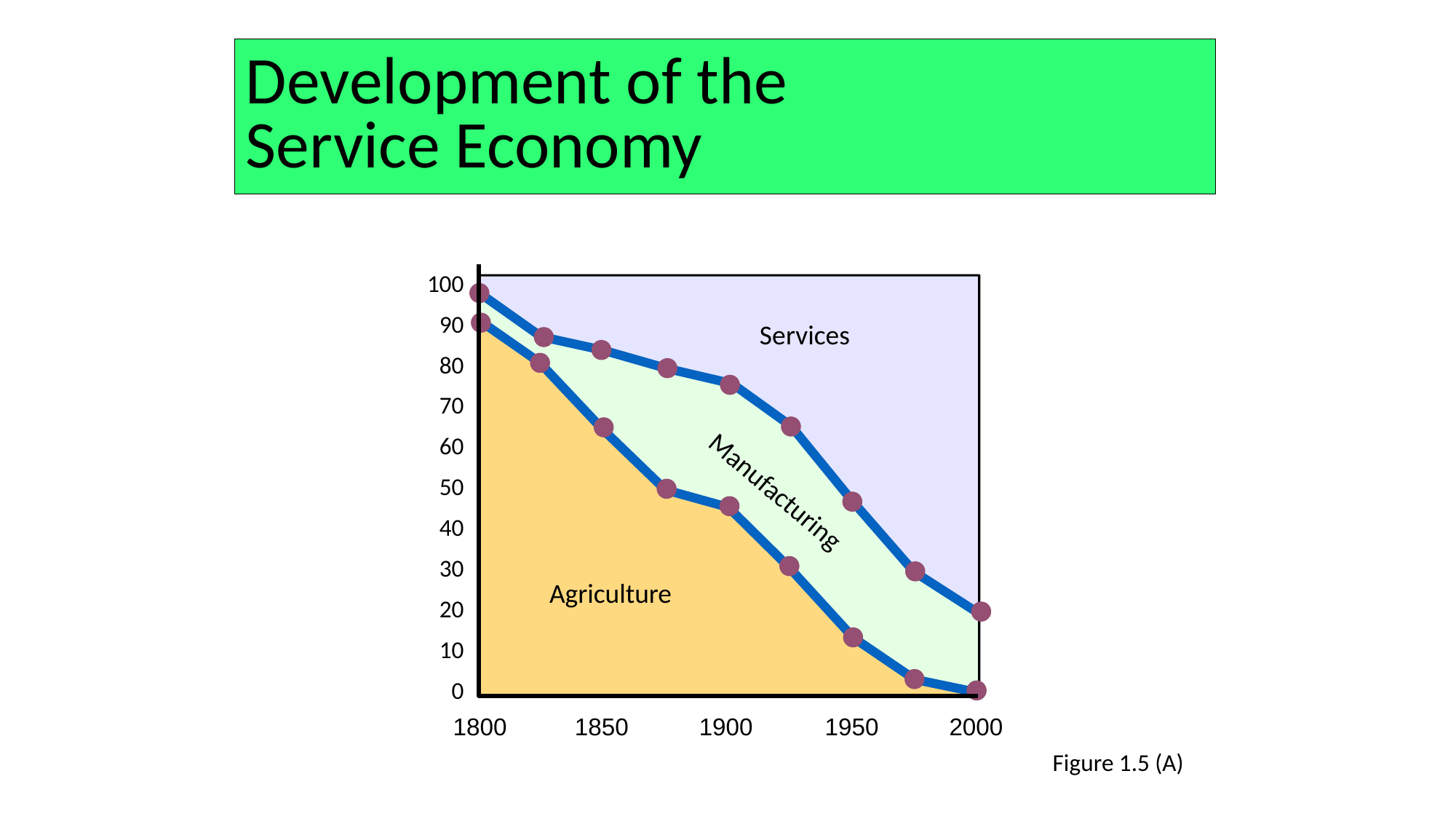

# Development of the Service Economy
100
90
80
70
60
50
40
30
20
10
0

1800	1850	1900	1950	2000

Services

Manufacturing

Agriculture
Figure 1.5 (A)